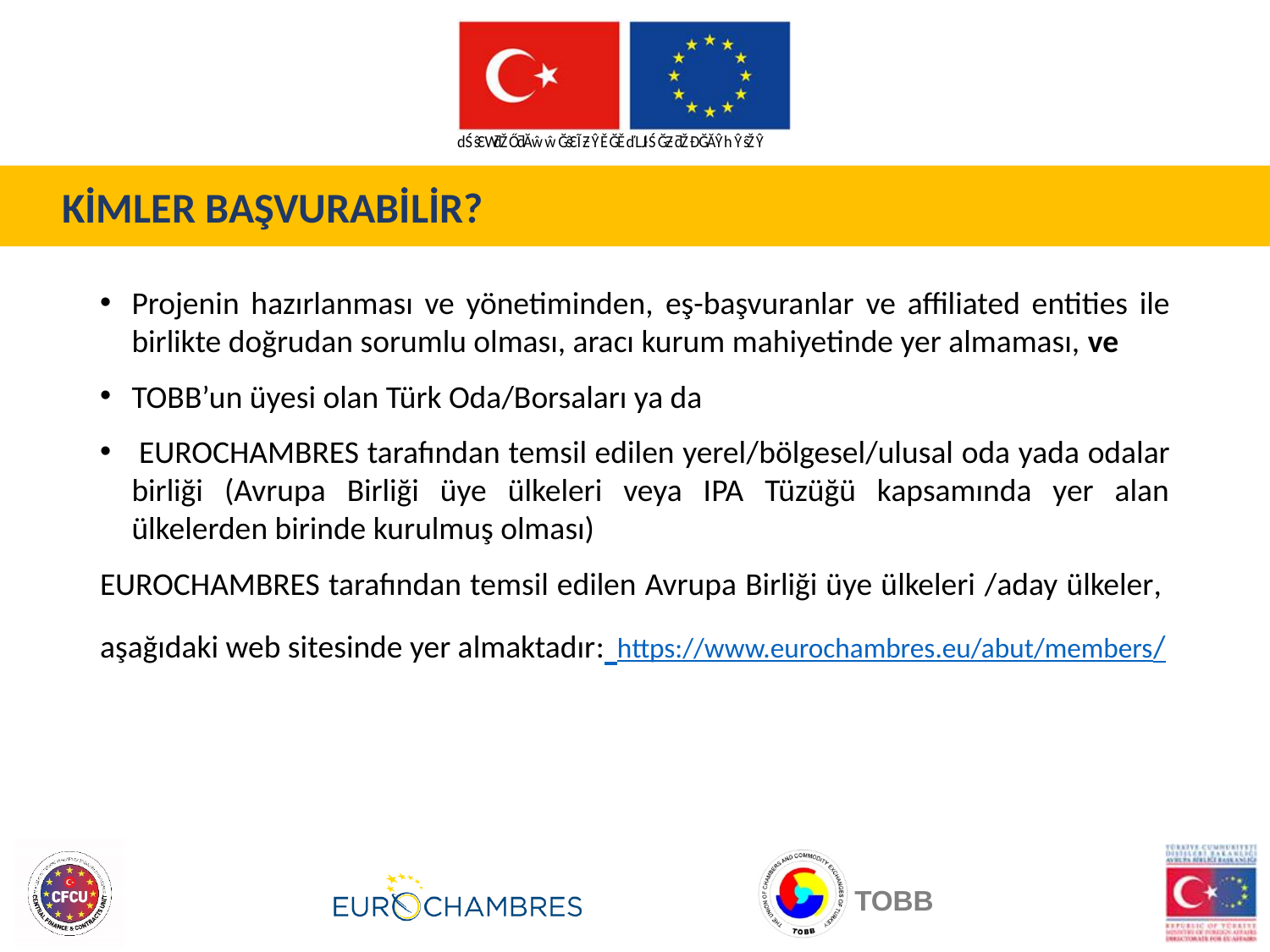

KİMLER BAŞVURABİLİR?
Projenin hazırlanması ve yönetiminden, eş-başvuranlar ve affiliated entities ile birlikte doğrudan sorumlu olması, aracı kurum mahiyetinde yer almaması, ve
TOBB’un üyesi olan Türk Oda/Borsaları ya da
 EUROCHAMBRES tarafından temsil edilen yerel/bölgesel/ulusal oda yada odalar birliği (Avrupa Birliği üye ülkeleri veya IPA Tüzüğü kapsamında yer alan ülkelerden birinde kurulmuş olması)
EUROCHAMBRES tarafından temsil edilen Avrupa Birliği üye ülkeleri /aday ülkeler,  aşağıdaki web sitesinde yer almaktadır: https://www.eurochambres.eu/abut/members/